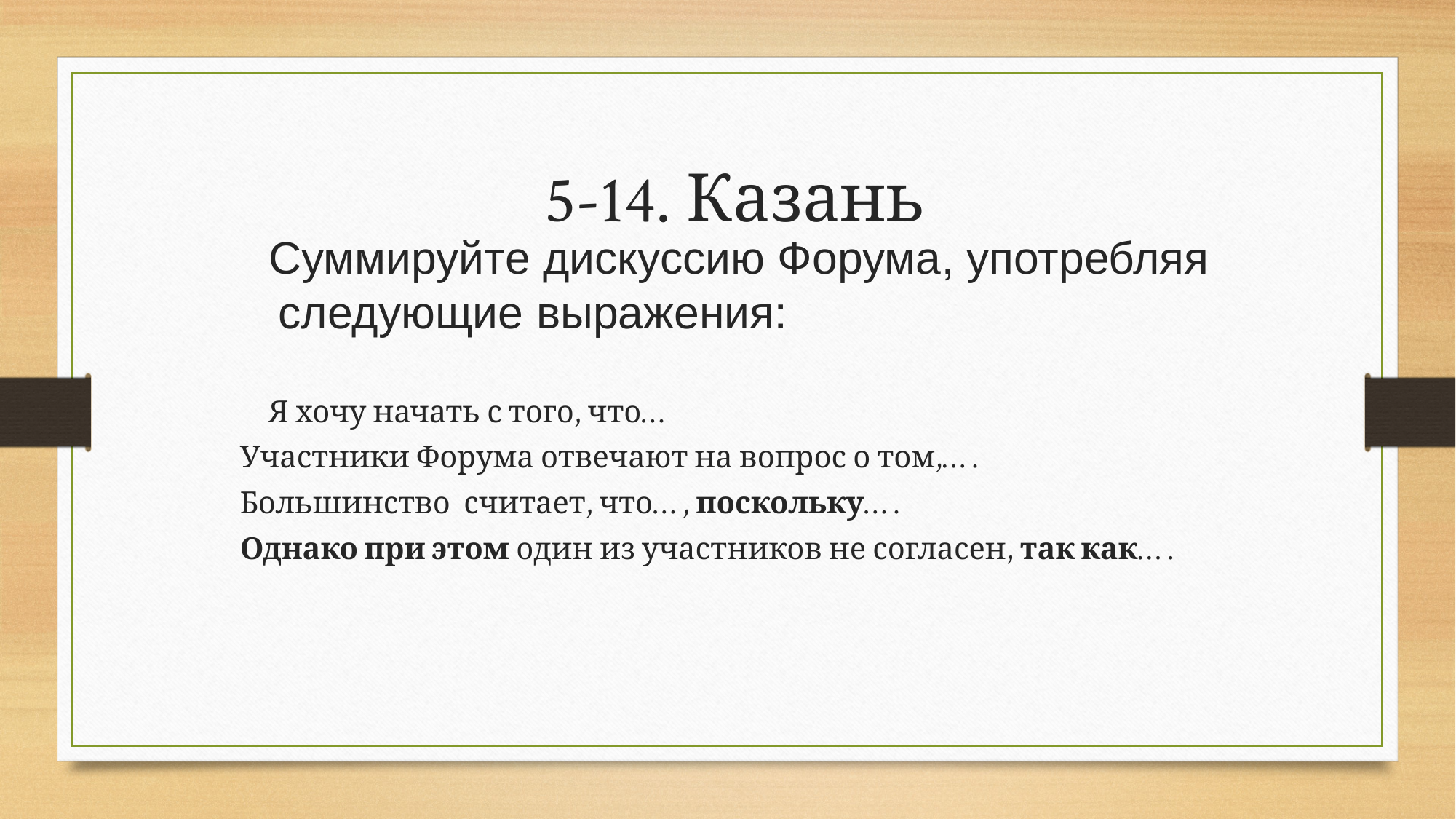

# 5-14. Казань
Суммируйте дискуссию Форума, употребляя следующие выражения:

Я хочу начать с того, что…
Участники Форума отвечают на вопрос о том,… .
Большинство  считает, что… , поскольку… .
Однако при этом один из участников не согласен, так как… .